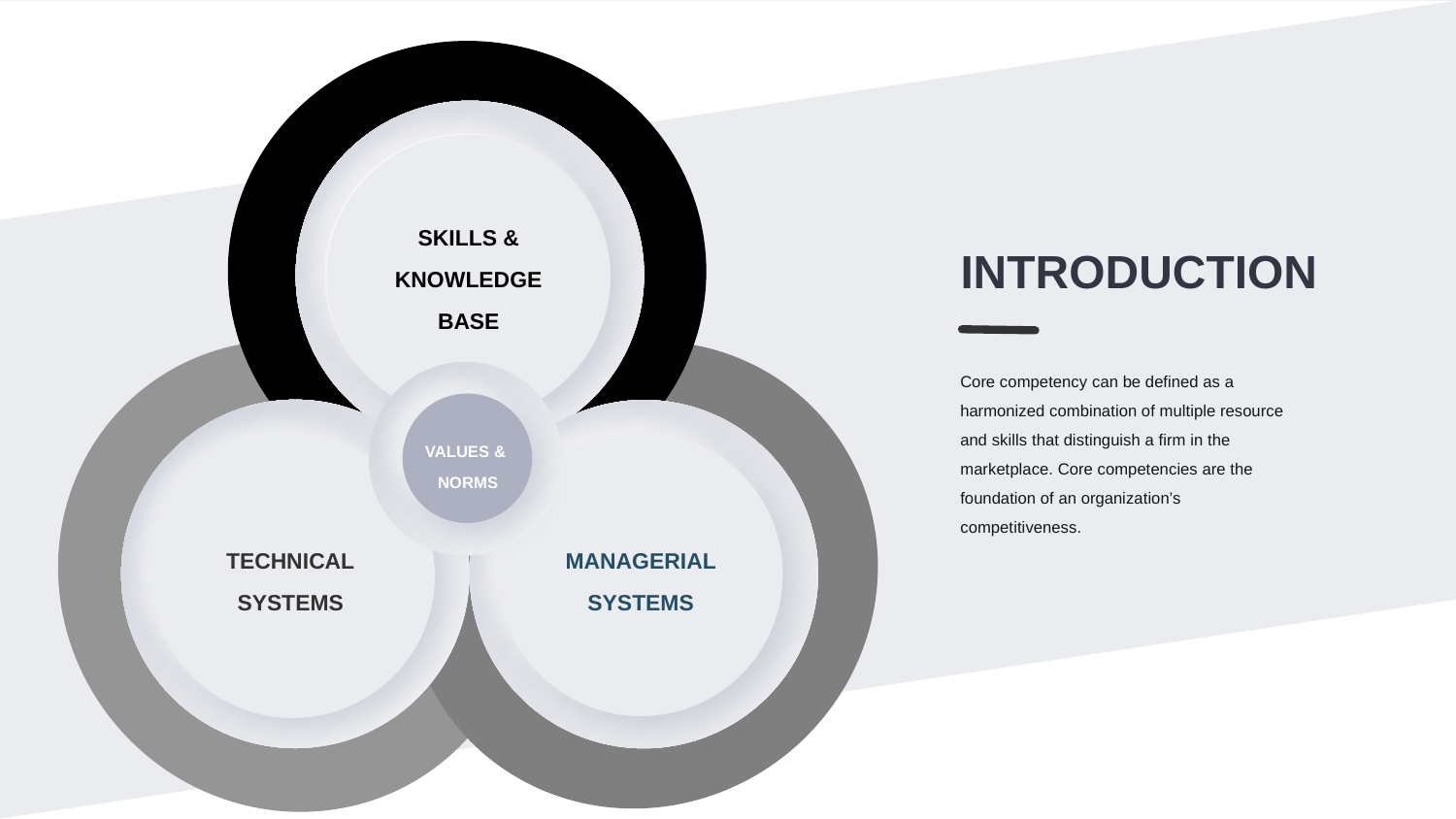

SKILLS &
KNOWLEDGE BASE
INTRODUCTION

Core competency can be defined as a harmonized combination of multiple resource and skills that distinguish a firm in the marketplace. Core competencies are the foundation of an organization’s competitiveness.

VALUES &
NORMS

TECHNICAL SYSTEMS
MANAGERIAL
SYSTEMS